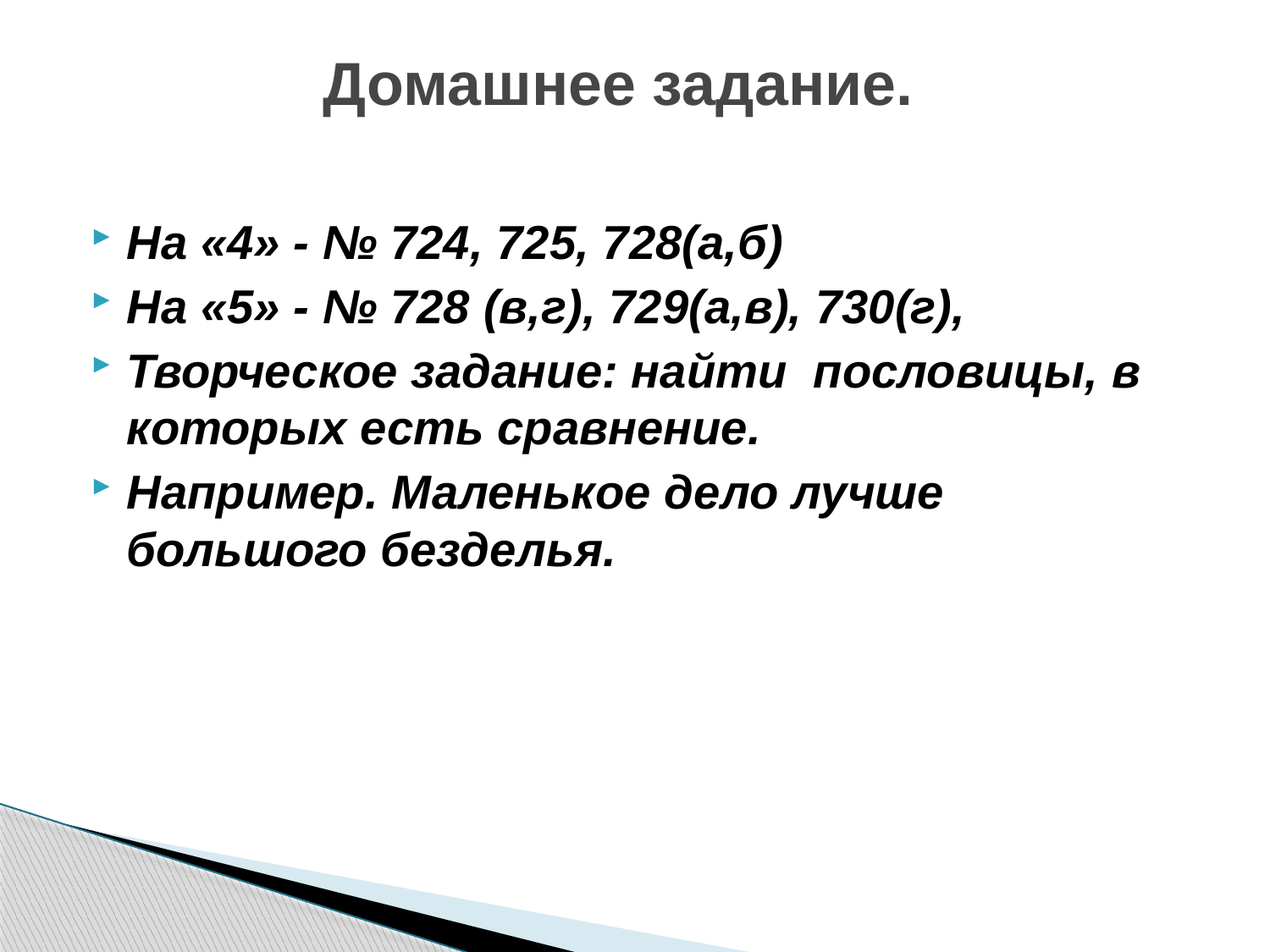

# Домашнее задание.
На «4» - № 724, 725, 728(а,б)
На «5» - № 728 (в,г), 729(а,в), 730(г),
Творческое задание: найти  пословицы, в которых есть сравнение.
Например. Маленькое дело лучше большого безделья.